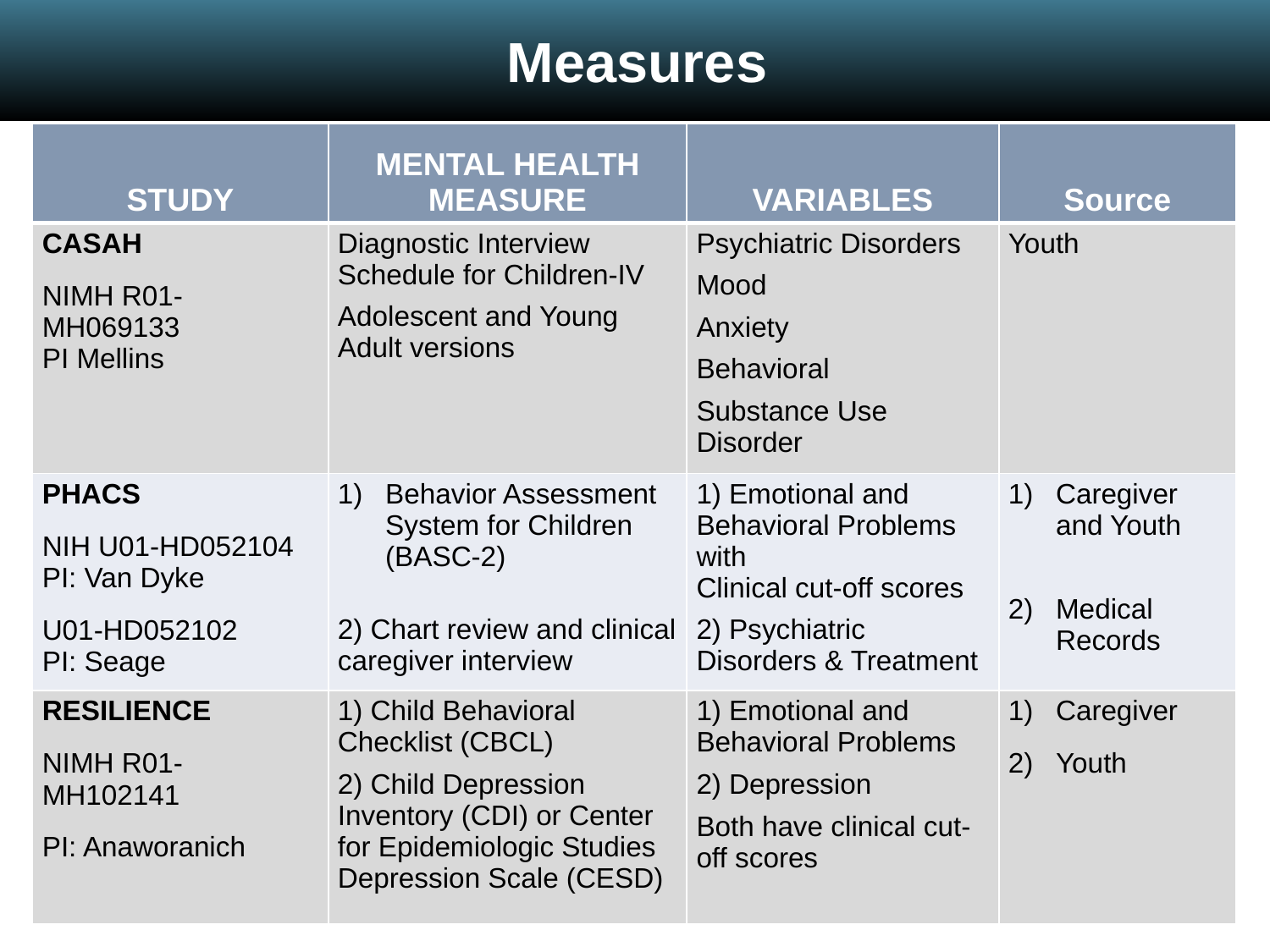

Measures
| STUDY | MENTAL HEALTH MEASURE | VARIABLES | Source |
| --- | --- | --- | --- |
| CASAH NIMH R01-MH069133 PI Mellins | Diagnostic Interview Schedule for Children-IV Adolescent and Young Adult versions | Psychiatric Disorders Mood Anxiety Behavioral Substance Use Disorder | Youth |
| PHACS NIH U01-HD052104 PI: Van Dyke U01-HD052102 PI: Seage | Behavior Assessment System for Children (BASC-2) 2) Chart review and clinical caregiver interview | 1) Emotional and Behavioral Problems with Clinical cut-off scores 2) Psychiatric Disorders & Treatment | Caregiver and Youth Medical Records |
| RESILIENCE NIMH R01-MH102141 PI: Anaworanich | 1) Child Behavioral Checklist (CBCL) 2) Child Depression Inventory (CDI) or Center for Epidemiologic Studies Depression Scale (CESD) | 1) Emotional and Behavioral Problems 2) Depression Both have clinical cut-off scores | Caregiver Youth |